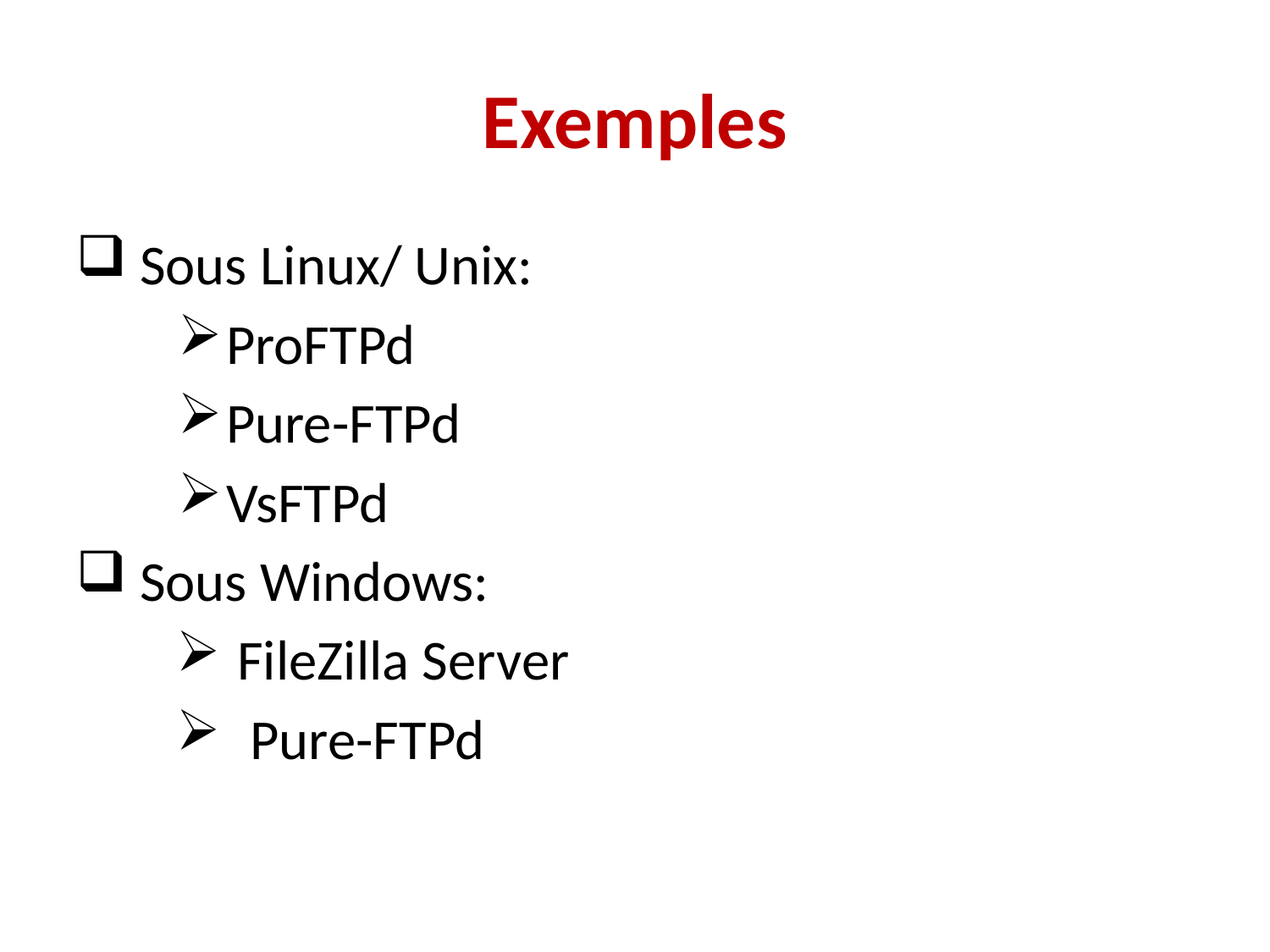

# Exemples
 Sous Linux/ Unix:
ProFTPd
Pure-FTPd
VsFTPd
 Sous Windows:
FileZilla Server
 Pure-FTPd